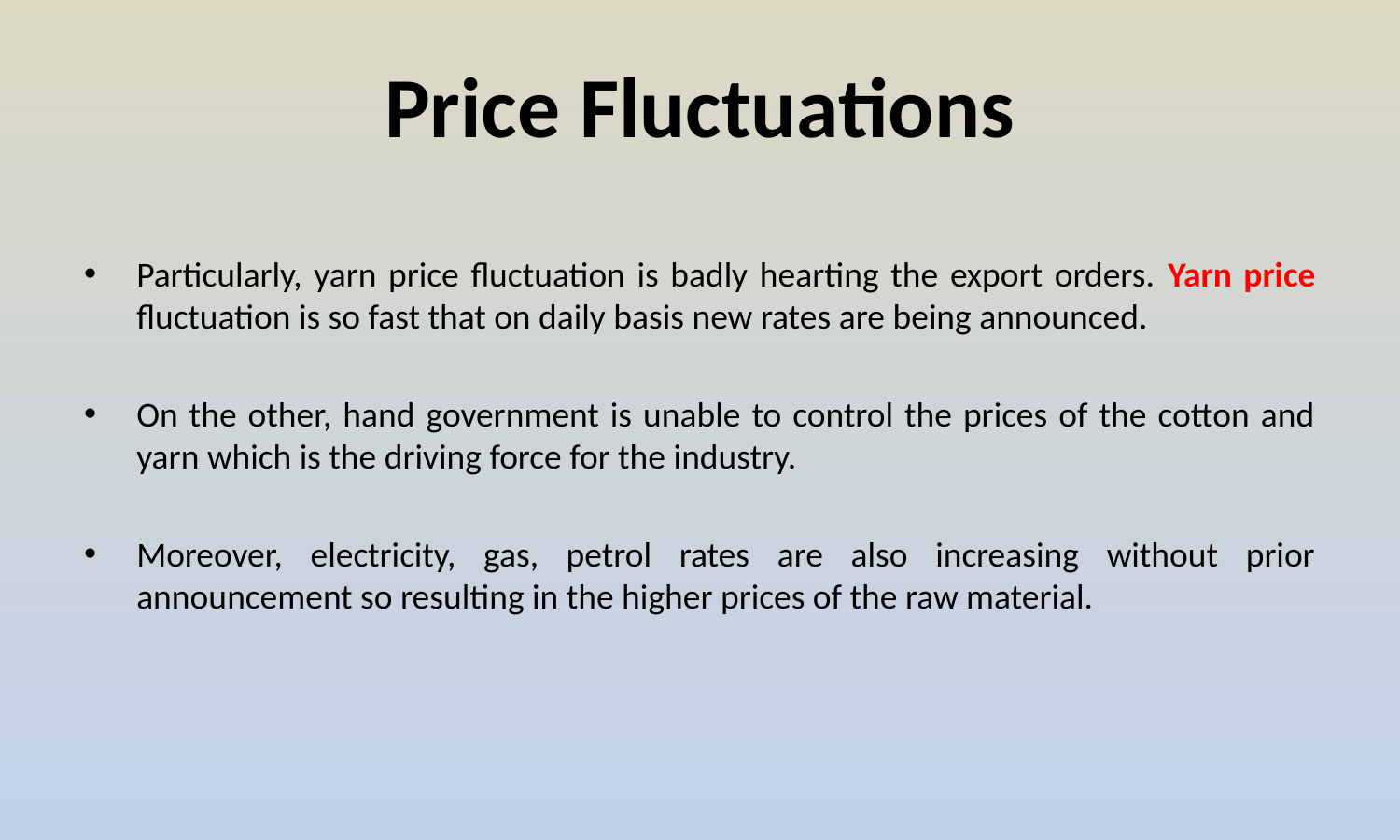

# Price Fluctuations

Particularly, yarn price fluctuation is badly hearting the export orders. Yarn price fluctuation is so fast that on daily basis new rates are being announced.

On the other, hand government is unable to control the prices of the cotton and yarn which is the driving force for the industry.

Moreover, electricity, gas, petrol rates are also increasing without prior announcement so resulting in the higher prices of the raw material.